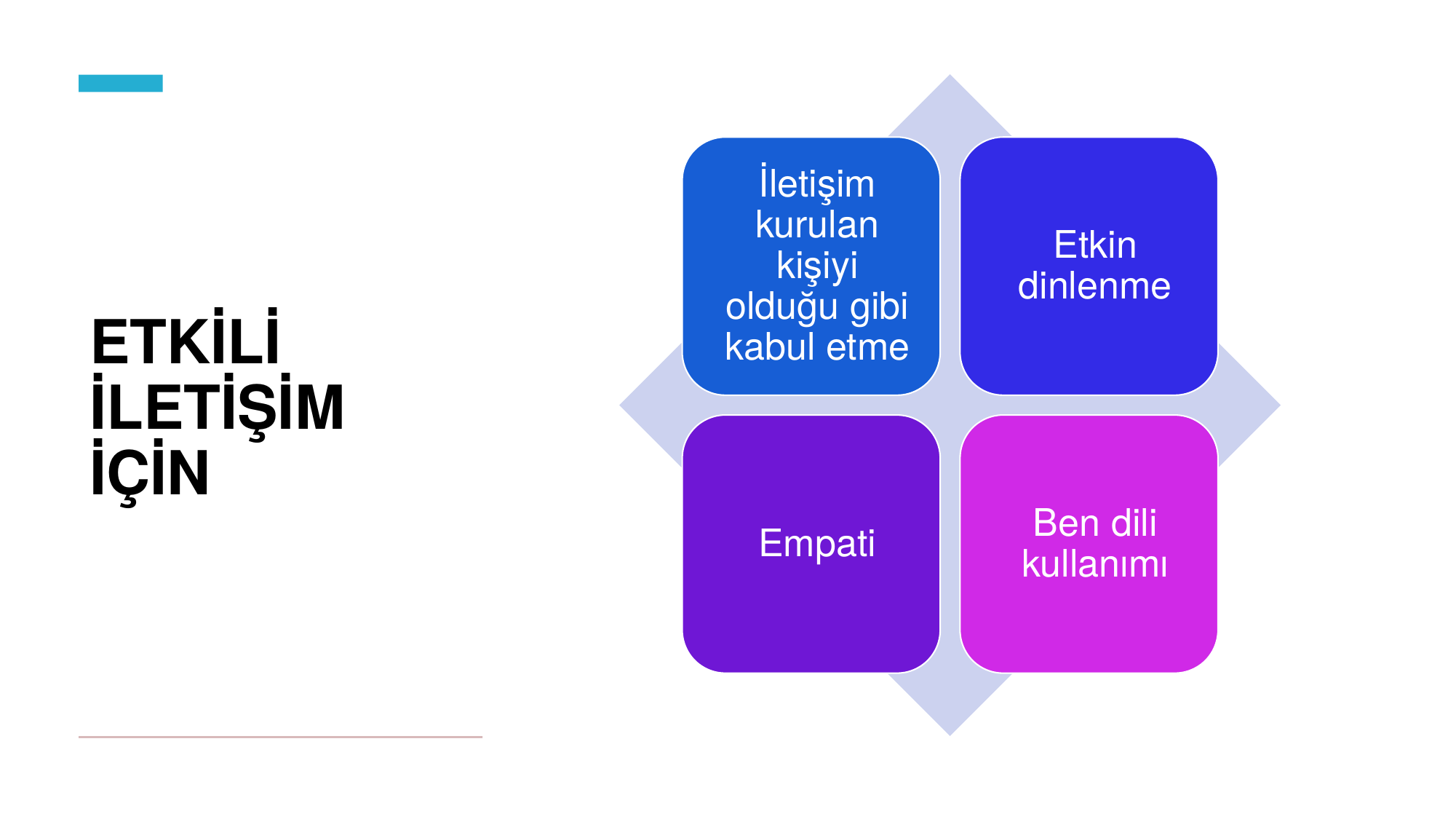

İletişim kurulan kişiyi olduğu gibi kabul etme
Etkin dinlenme
Empati
Ben dili kullanımı
# ETKİLİ İLETİŞİM İÇİN